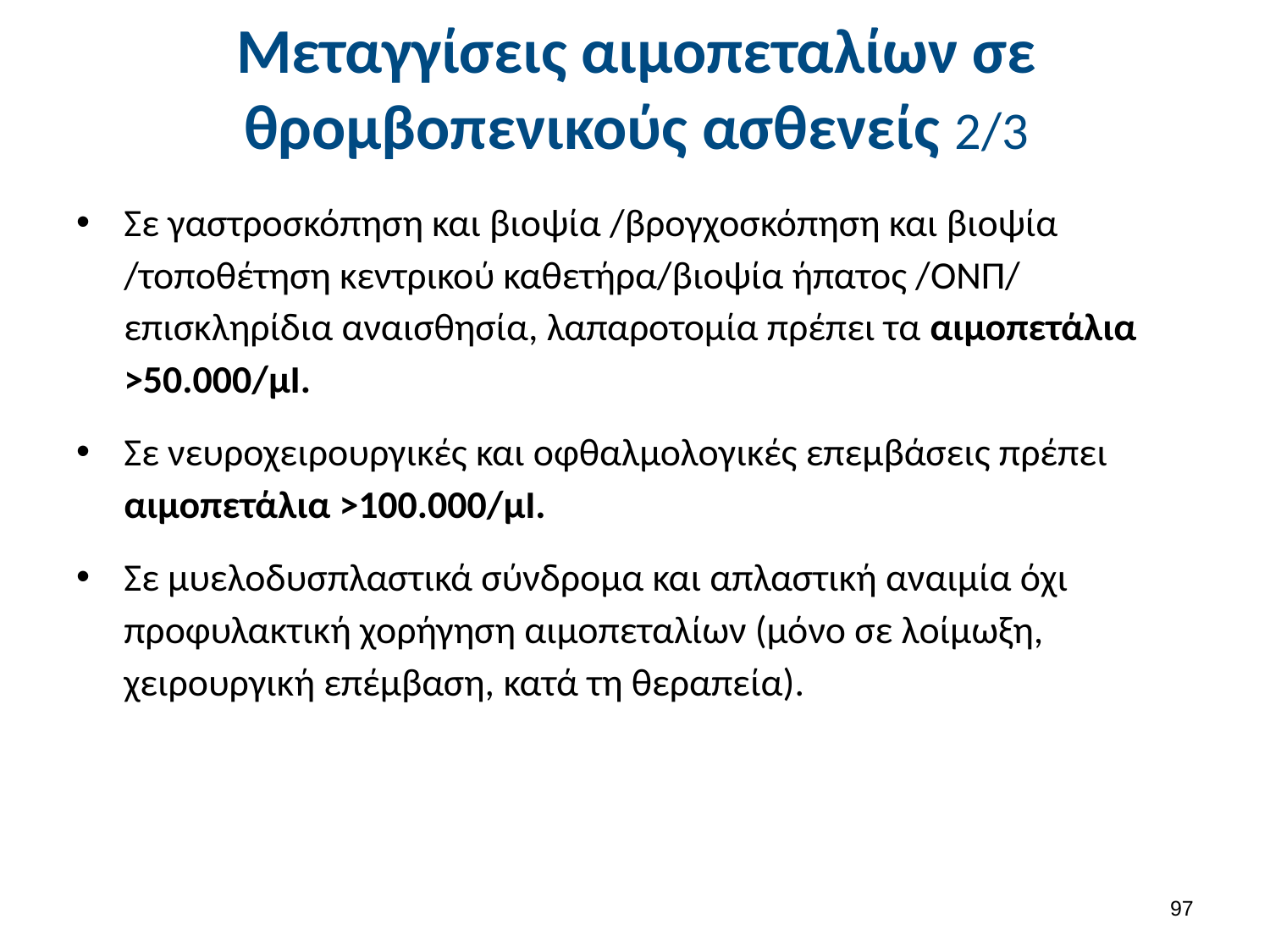

# Μεταγγίσεις αιμοπεταλίων σε θρομβοπενικούς ασθενείς 2/3
Σε γαστροσκόπηση και βιοψία /βρογχοσκόπηση και βιοψία /τοποθέτηση κεντρικού καθετήρα/βιοψία ήπατος /ΟΝΠ/ επισκληρίδια αναισθησία, λαπαροτομία πρέπει τα αιμοπετάλια >50.000/μΙ.
Σε νευροχειρουργικές και οφθαλμολογικές επεμβάσεις πρέπει αιμοπετάλια >100.000/μΙ.
Σε μυελοδυσπλαστικά σύνδρομα και απλαστική αναιμία όχι προφυλακτική χορήγηση αιμοπεταλίων (μόνο σε λοίμωξη, χειρουργική επέμβαση, κατά τη θεραπεία).
97